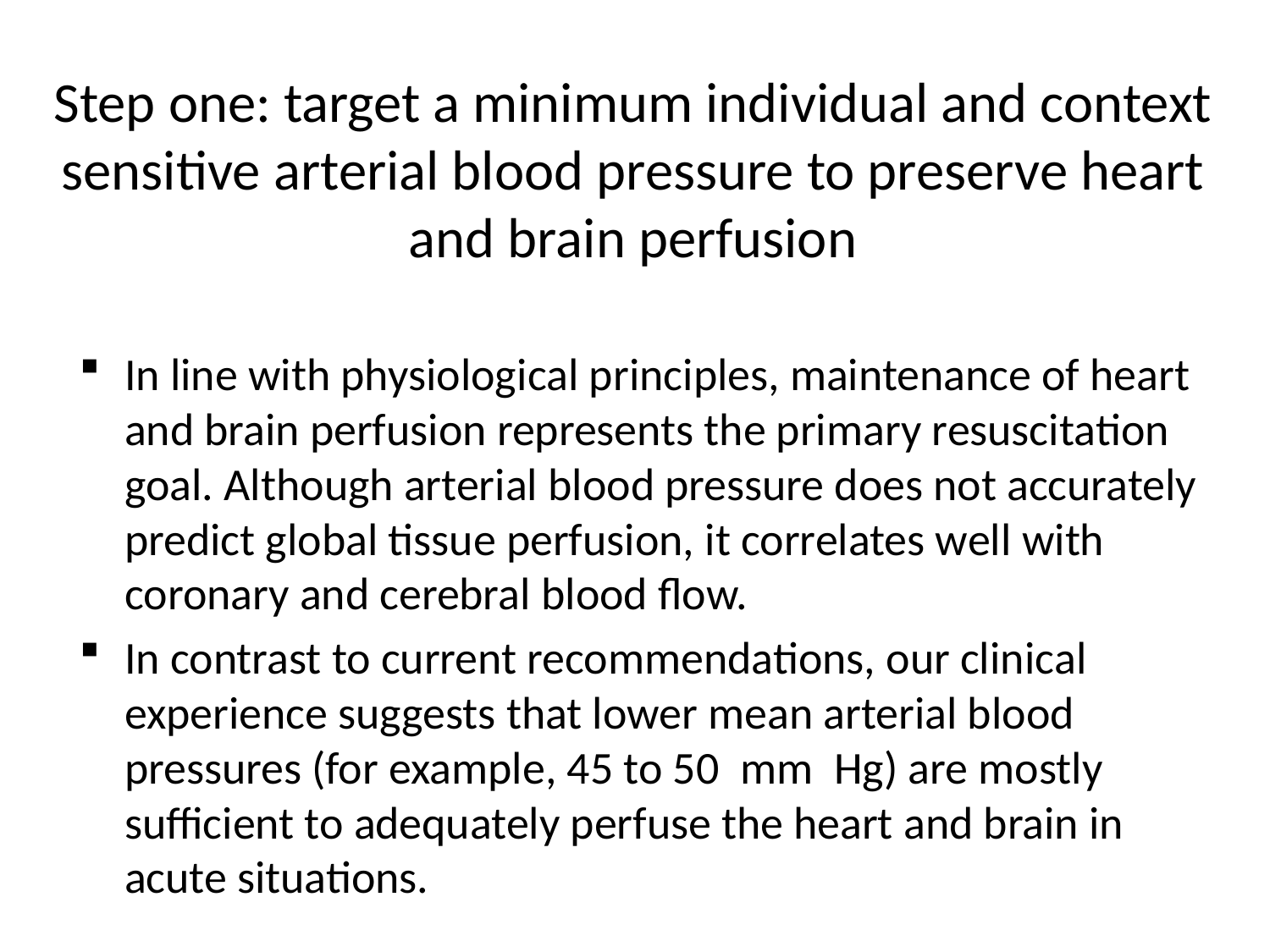

# Step one: target a minimum individual and context sensitive arterial blood pressure to preserve heart and brain perfusion
In line with physiological principles, maintenance of heart and brain perfusion represents the primary resuscitation goal. Although arterial blood pressure does not accurately predict global tissue perfusion, it correlates well with coronary and cerebral blood flow.
In contrast to current recommendations, our clinical experience suggests that lower mean arterial blood pressures (for example, 45 to 50  mm  Hg) are mostly sufficient to adequately perfuse the heart and brain in acute situations.